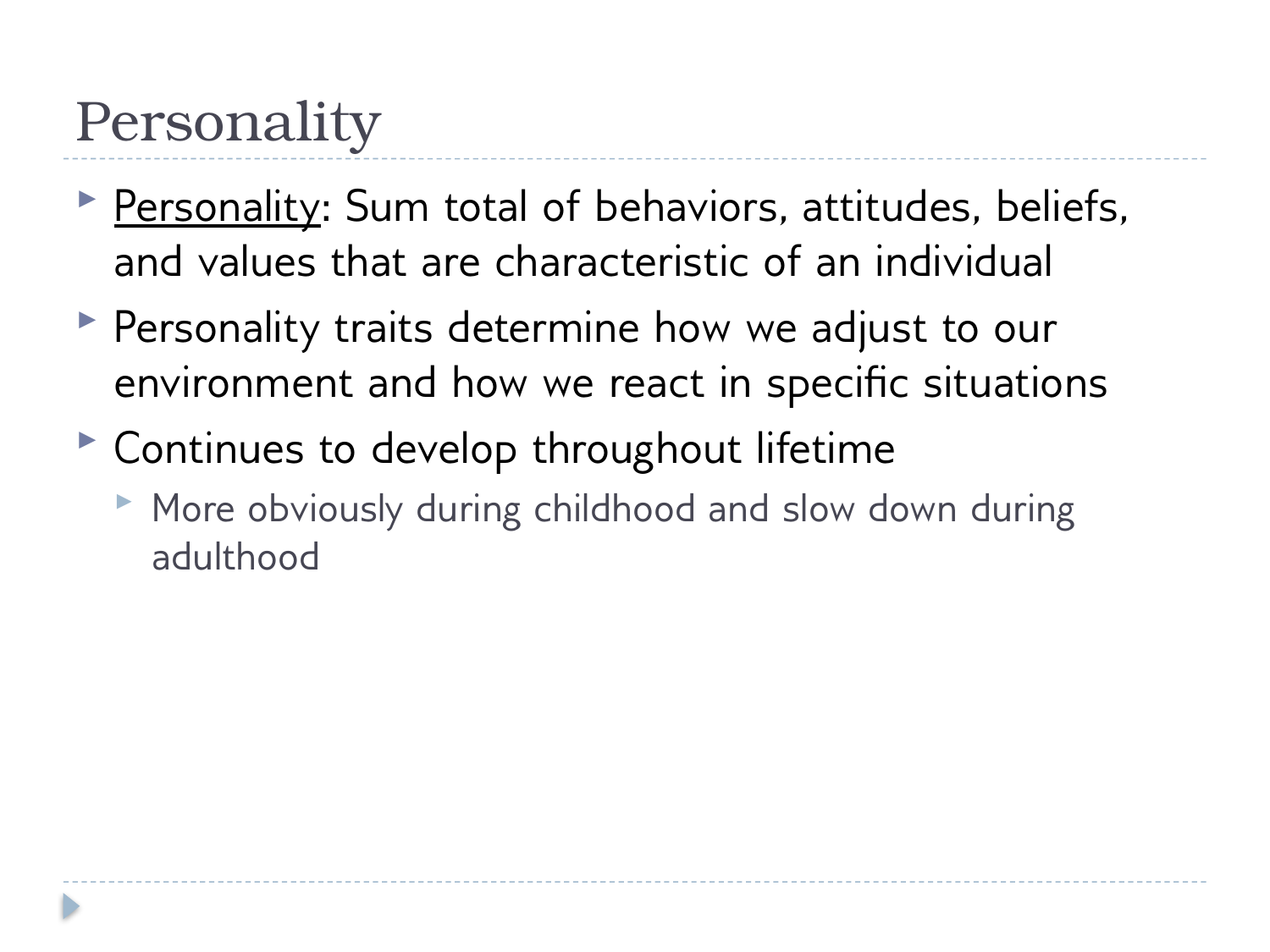

# Personality
Personality: Sum total of behaviors, attitudes, beliefs, and values that are characteristic of an individual
Personality traits determine how we adjust to our environment and how we react in specific situations
Continues to develop throughout lifetime
More obviously during childhood and slow down during adulthood